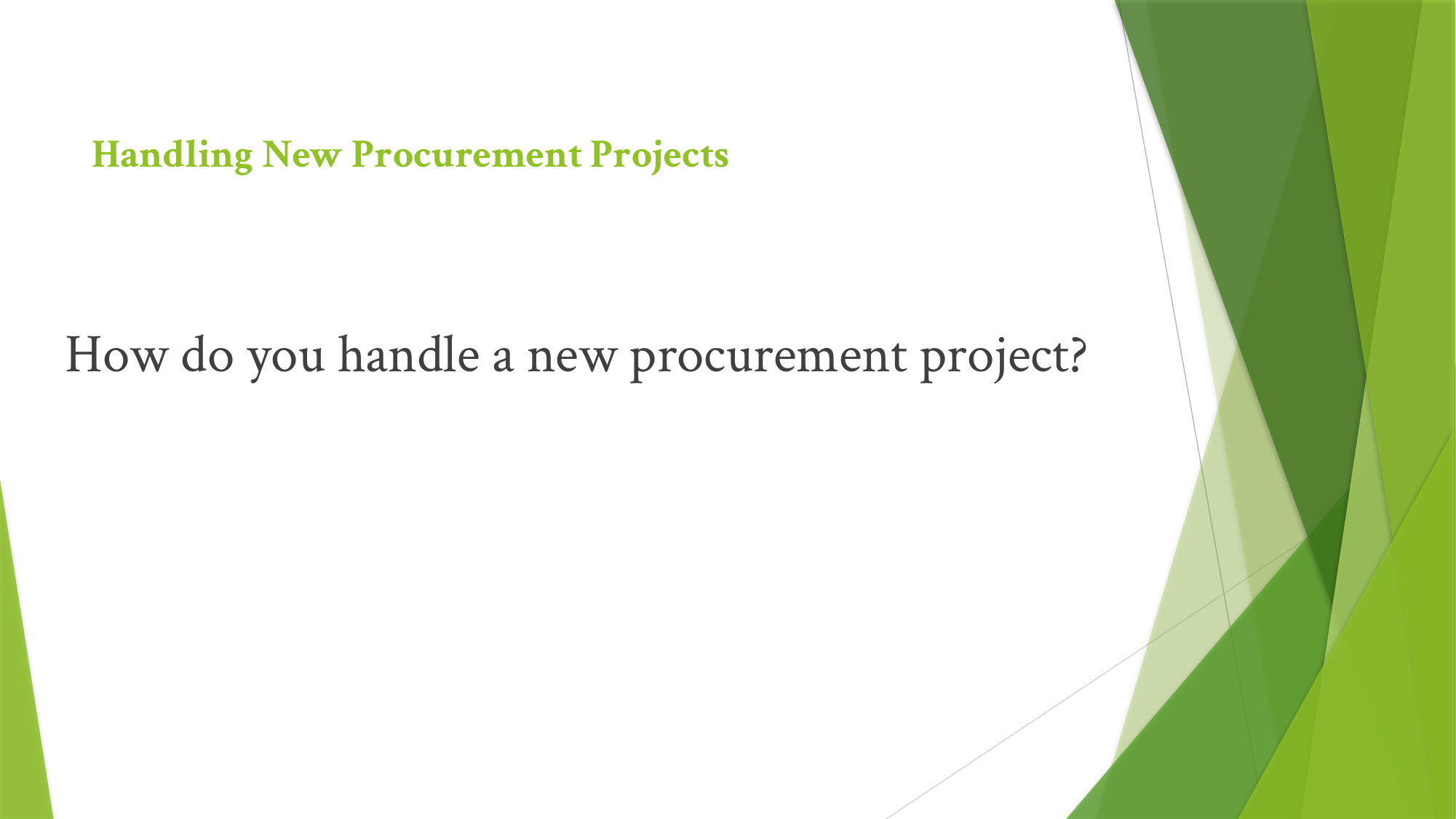

# Handling New Procurement Projects

How do you handle a new procurement project?